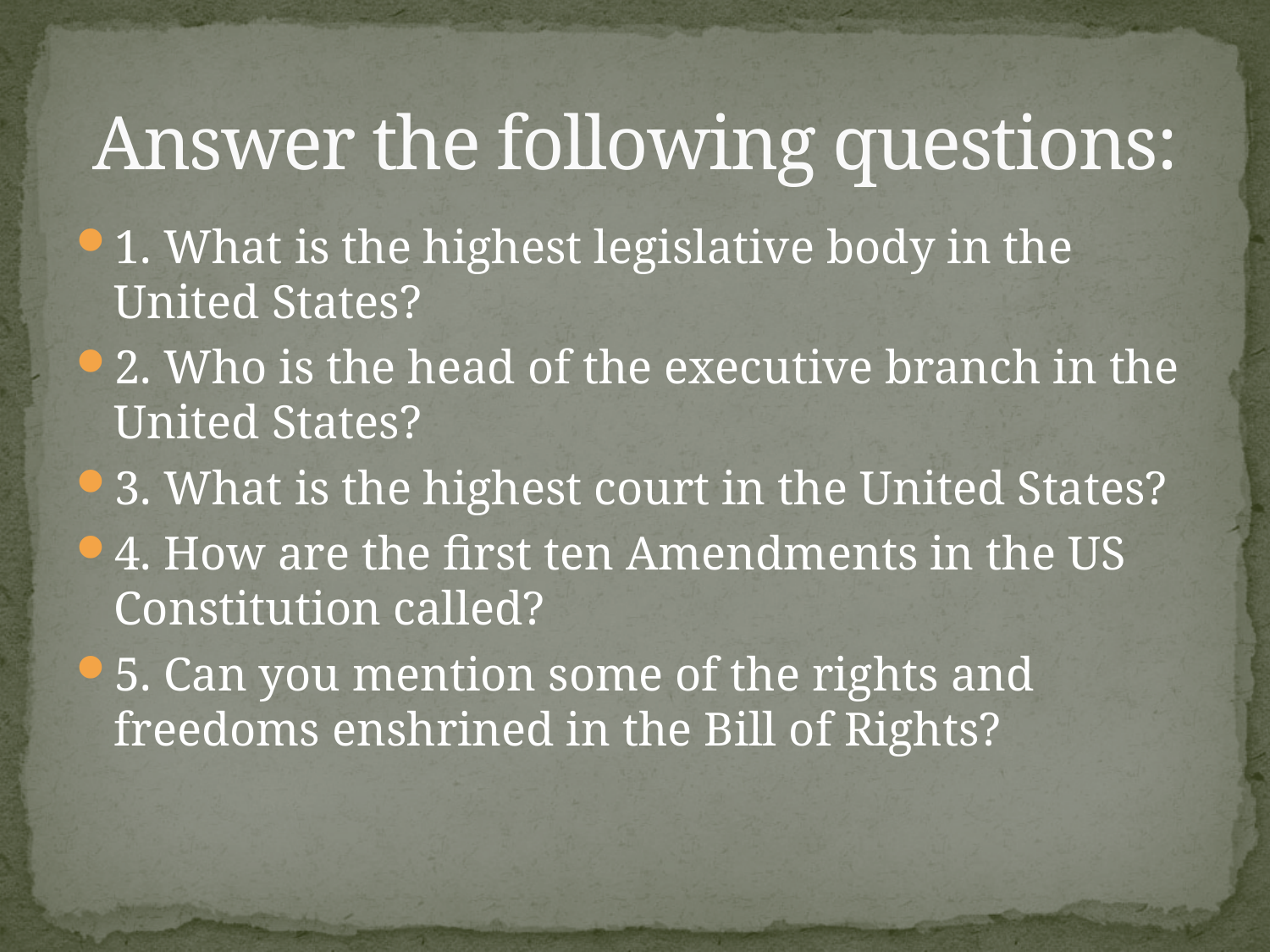

# Answer the following questions:
1. What is the highest legislative body in the United States?
2. Who is the head of the executive branch in the United States?
3. What is the highest court in the United States?
4. How are the first ten Amendments in the US Constitution called?
5. Can you mention some of the rights and freedoms enshrined in the Bill of Rights?